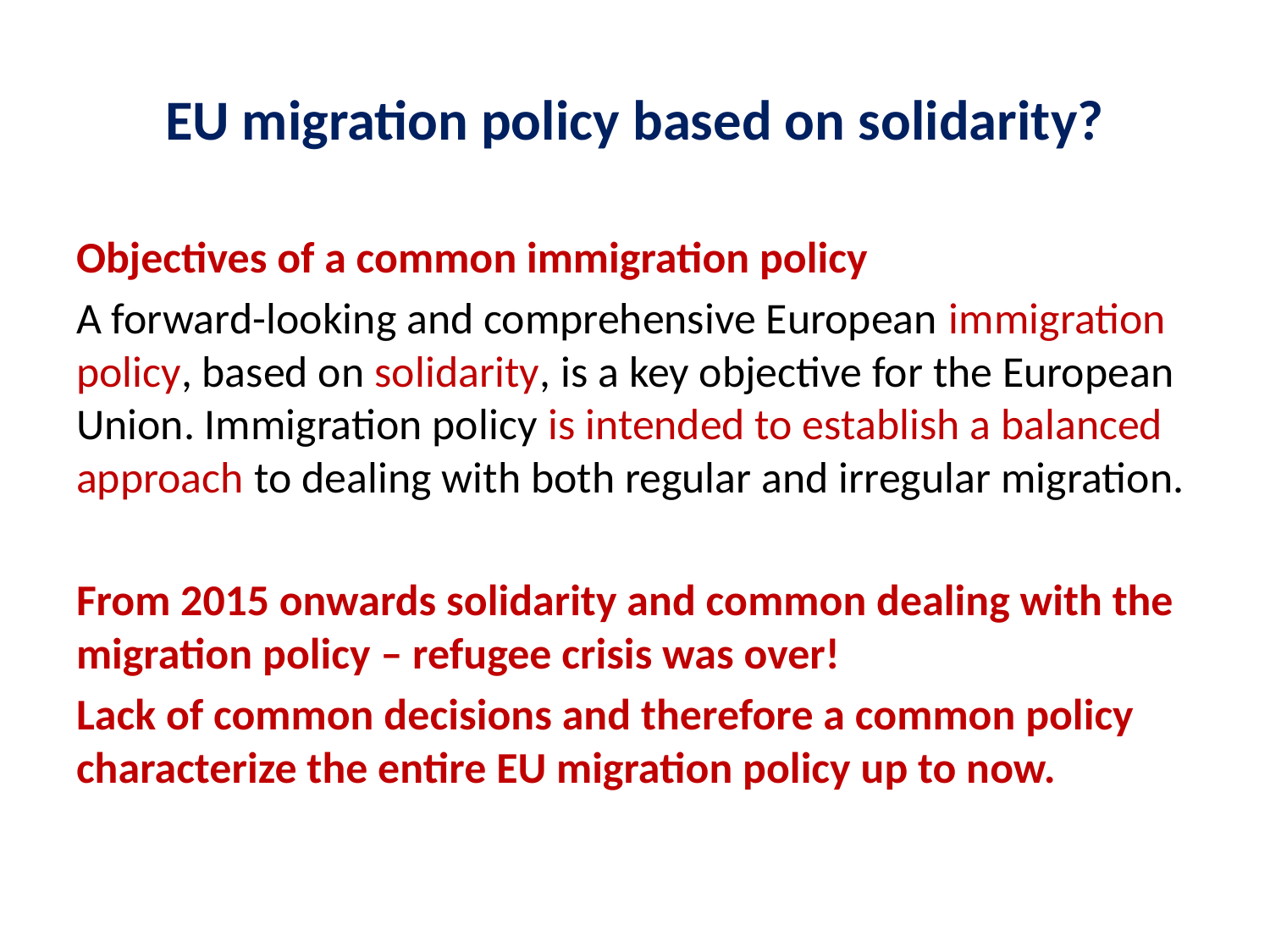

# EU migration policy based on solidarity?
Objectives of a common immigration policy
A forward-looking and comprehensive European immigration policy, based on solidarity, is a key objective for the European Union. Immigration policy is intended to establish a balanced approach to dealing with both regular and irregular migration.

From 2015 onwards solidarity and common dealing with the migration policy – refugee crisis was over!
Lack of common decisions and therefore a common policy characterize the entire EU migration policy up to now.